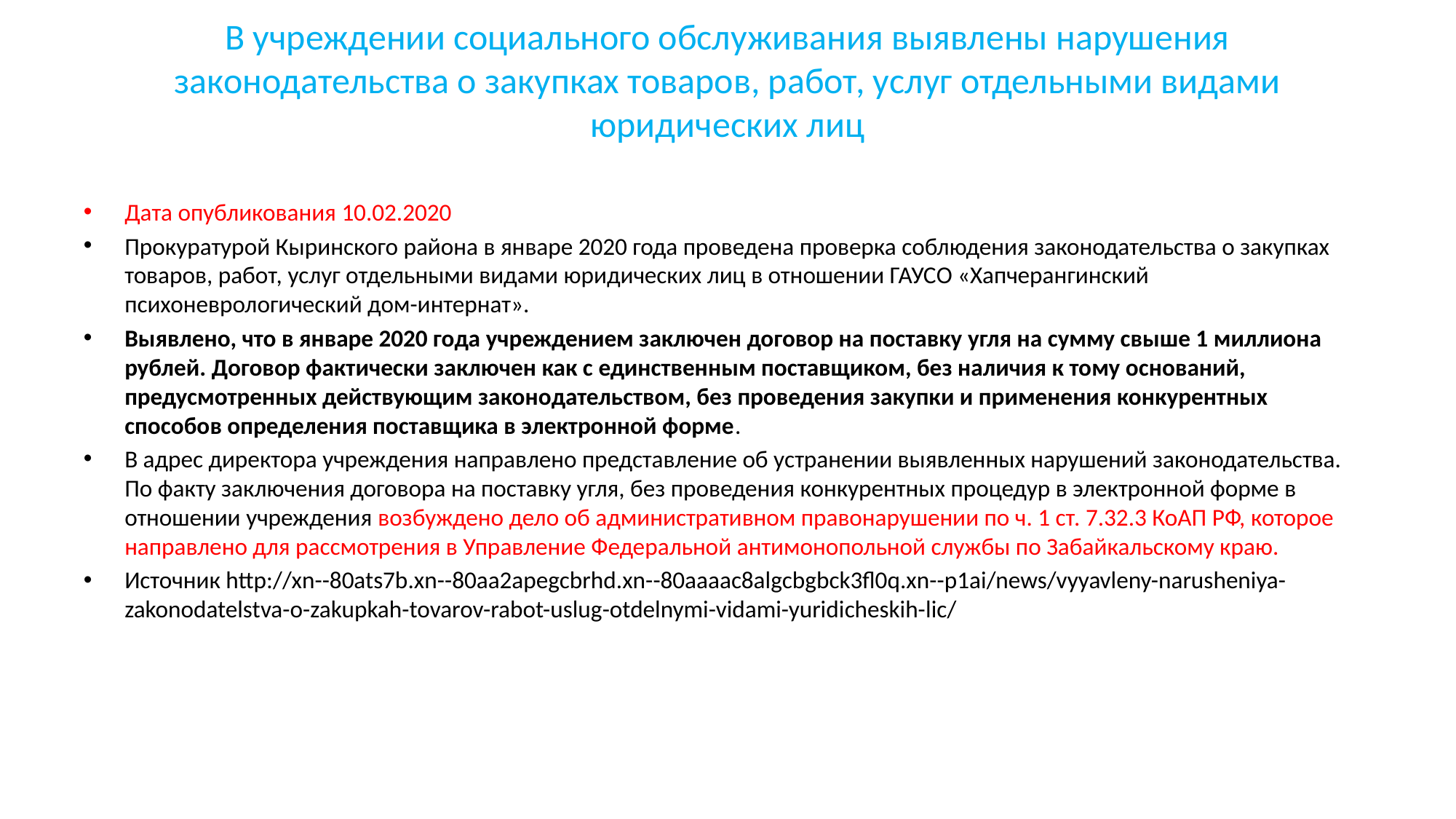

# В учреждении социального обслуживания выявлены нарушения законодательства о закупках товаров, работ, услуг отдельными видами юридических лиц
Дата опубликования 10.02.2020
Прокуратурой Кыринского района в январе 2020 года проведена проверка соблюдения законодательства о закупках товаров, работ, услуг отдельными видами юридических лиц в отношении ГАУСО «Хапчерангинский психоневрологический дом-интернат».
Выявлено, что в январе 2020 года учреждением заключен договор на поставку угля на сумму свыше 1 миллиона рублей. Договор фактически заключен как с единственным поставщиком, без наличия к тому оснований, предусмотренных действующим законодательством, без проведения закупки и применения конкурентных способов определения поставщика в электронной форме.
В адрес директора учреждения направлено представление об устранении выявленных нарушений законодательства. По факту заключения договора на поставку угля, без проведения конкурентных процедур в электронной форме в отношении учреждения возбуждено дело об административном правонарушении по ч. 1 ст. 7.32.3 КоАП РФ, которое направлено для рассмотрения в Управление Федеральной антимонопольной службы по Забайкальскому краю.
Источник http://xn--80ats7b.xn--80aa2apegcbrhd.xn--80aaaac8algcbgbck3fl0q.xn--p1ai/news/vyyavleny-narusheniya-zakonodatelstva-o-zakupkah-tovarov-rabot-uslug-otdelnymi-vidami-yuridicheskih-lic/